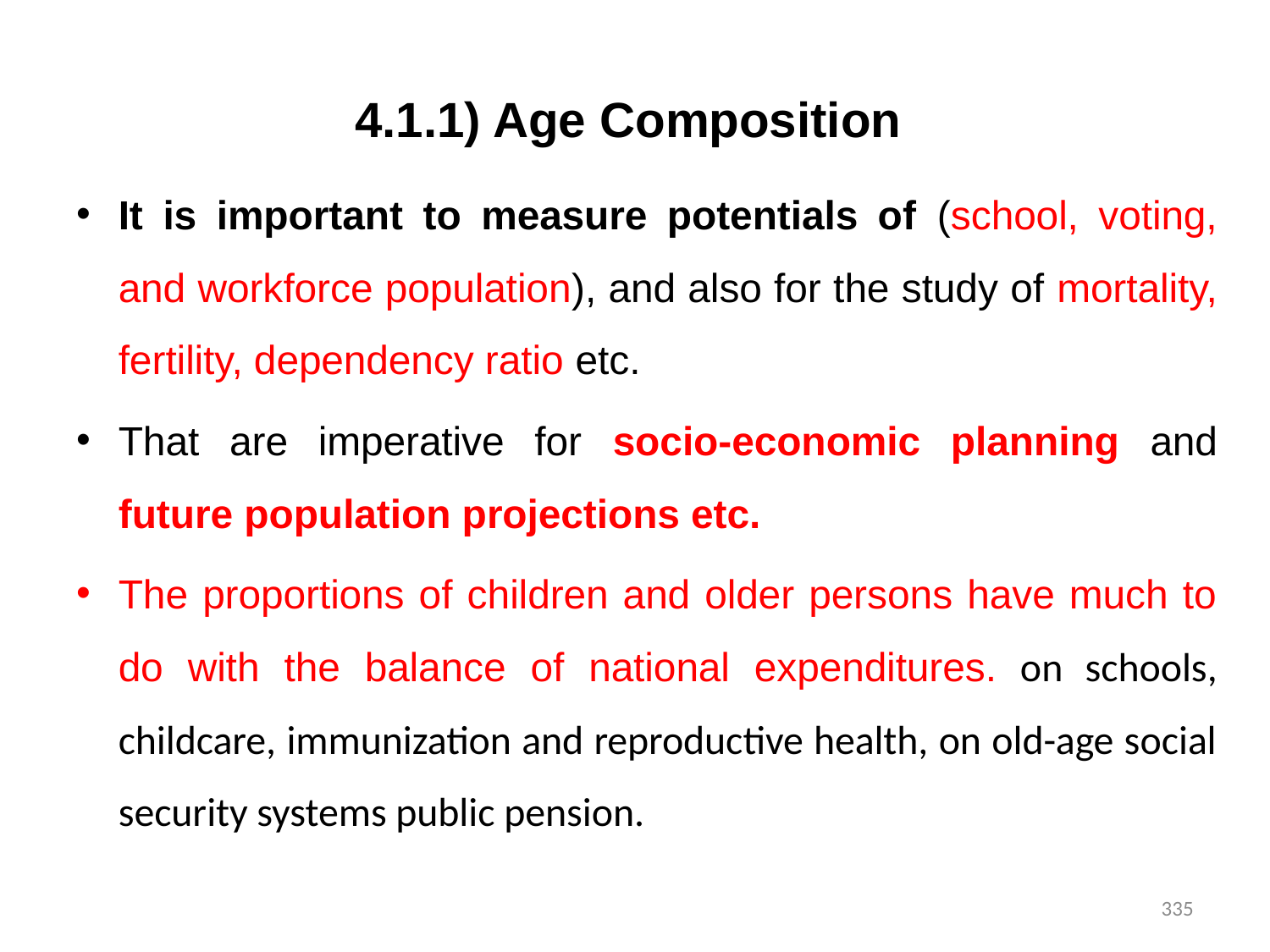

# 4.1.1) Age Composition
It is important to measure potentials of (school, voting, and workforce population), and also for the study of mortality, fertility, dependency ratio etc.
That are imperative for socio-economic planning and future population projections etc.
The proportions of children and older persons have much to do with the balance of national expenditures. on schools, childcare, immunization and reproductive health, on old-age social security systems public pension.

335